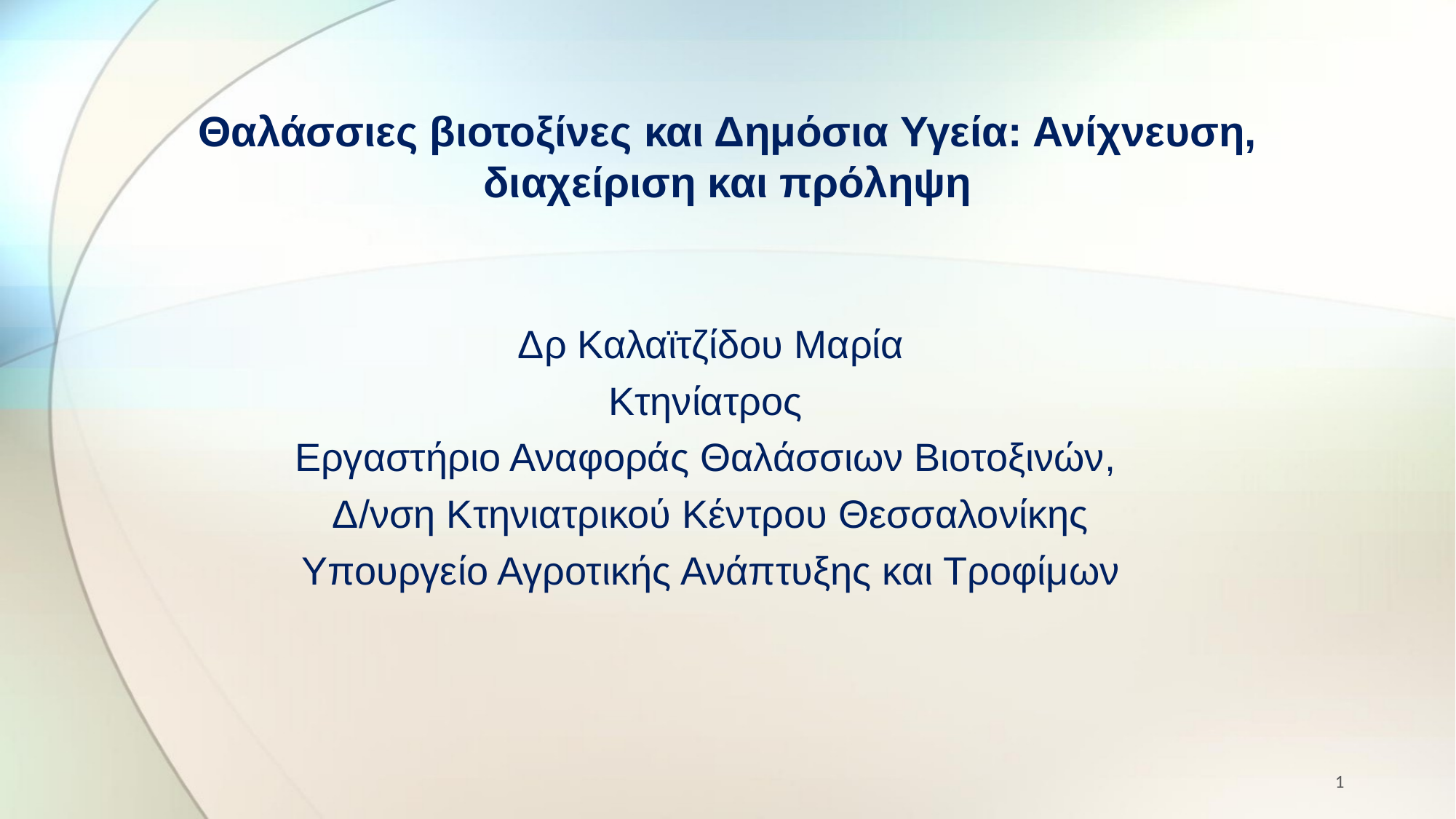

# Θαλάσσιες βιοτοξίνες και Δημόσια Υγεία: Ανίχνευση, διαχείριση και πρόληψη
Δρ Καλαϊτζίδου Μαρία
Κτηνίατρος
Εργαστήριο Αναφοράς Θαλάσσιων Βιοτοξινών,
Δ/νση Κτηνιατρικού Κέντρου Θεσσαλονίκης
Υπουργείο Αγροτικής Ανάπτυξης και Τροφίμων

1